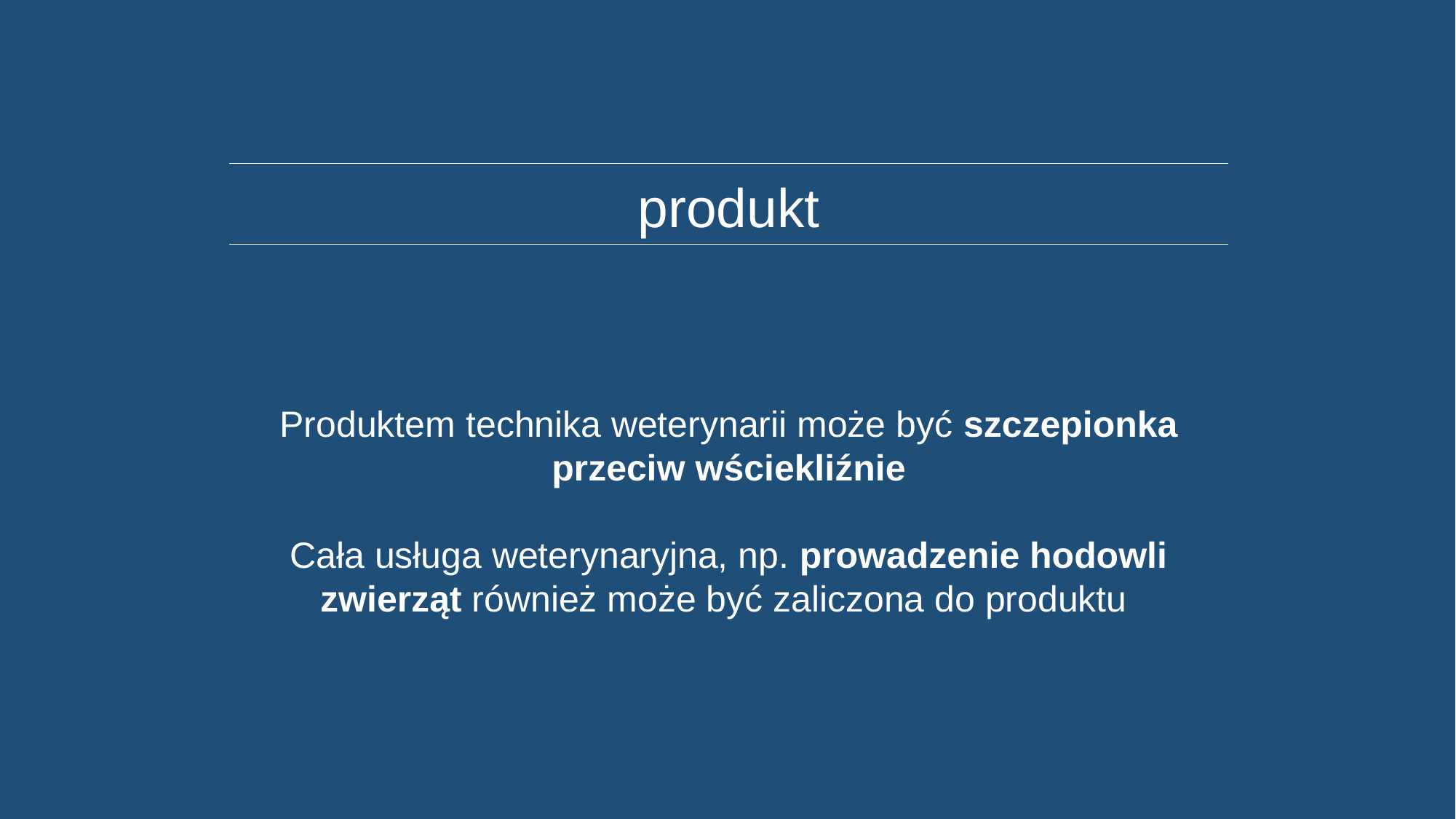

produkt
Produktem technika weterynarii może być szczepionka przeciw wściekliźnie

Cała usługa weterynaryjna, np. prowadzenie hodowli zwierząt również może być zaliczona do produktu